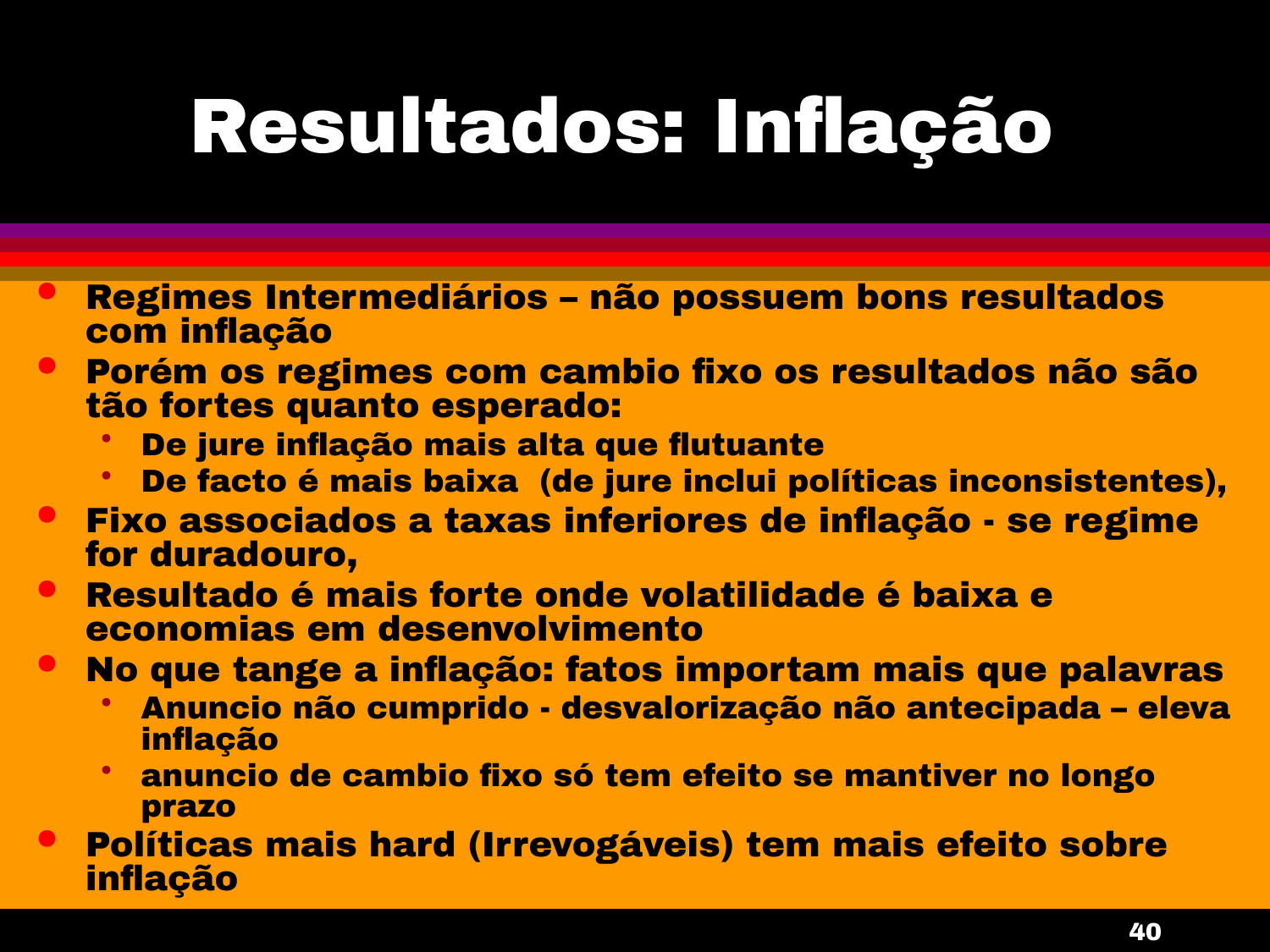

# Resultados: Inflação
Regimes Intermediários – não possuem bons resultados com inflação
Porém os regimes com cambio fixo os resultados não são tão fortes quanto esperado:
De jure inflação mais alta que flutuante
De facto é mais baixa  (de jure inclui políticas inconsistentes),
Fixo associados a taxas inferiores de inflação - se regime for duradouro,
Resultado é mais forte onde volatilidade é baixa e economias em desenvolvimento
No que tange a inflação: fatos importam mais que palavras
Anuncio não cumprido - desvalorização não antecipada – eleva inflação
anuncio de cambio fixo só tem efeito se mantiver no longo prazo
Políticas mais hard (Irrevogáveis) tem mais efeito sobre inflação
A Gremaud
40